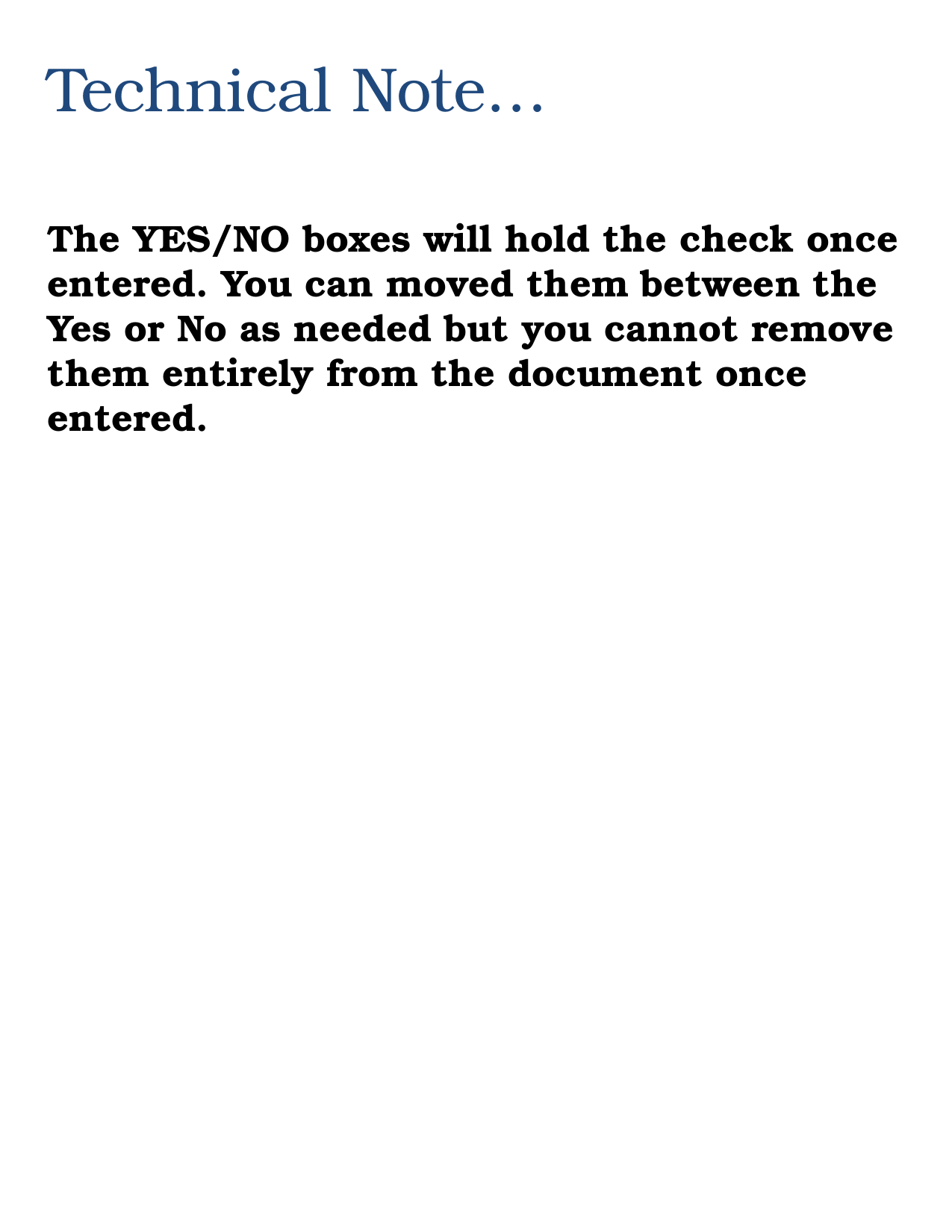

# Technical Note…
The YES/NO boxes will hold the check once entered. You can moved them between the Yes or No as needed but you cannot remove them entirely from the document once entered.